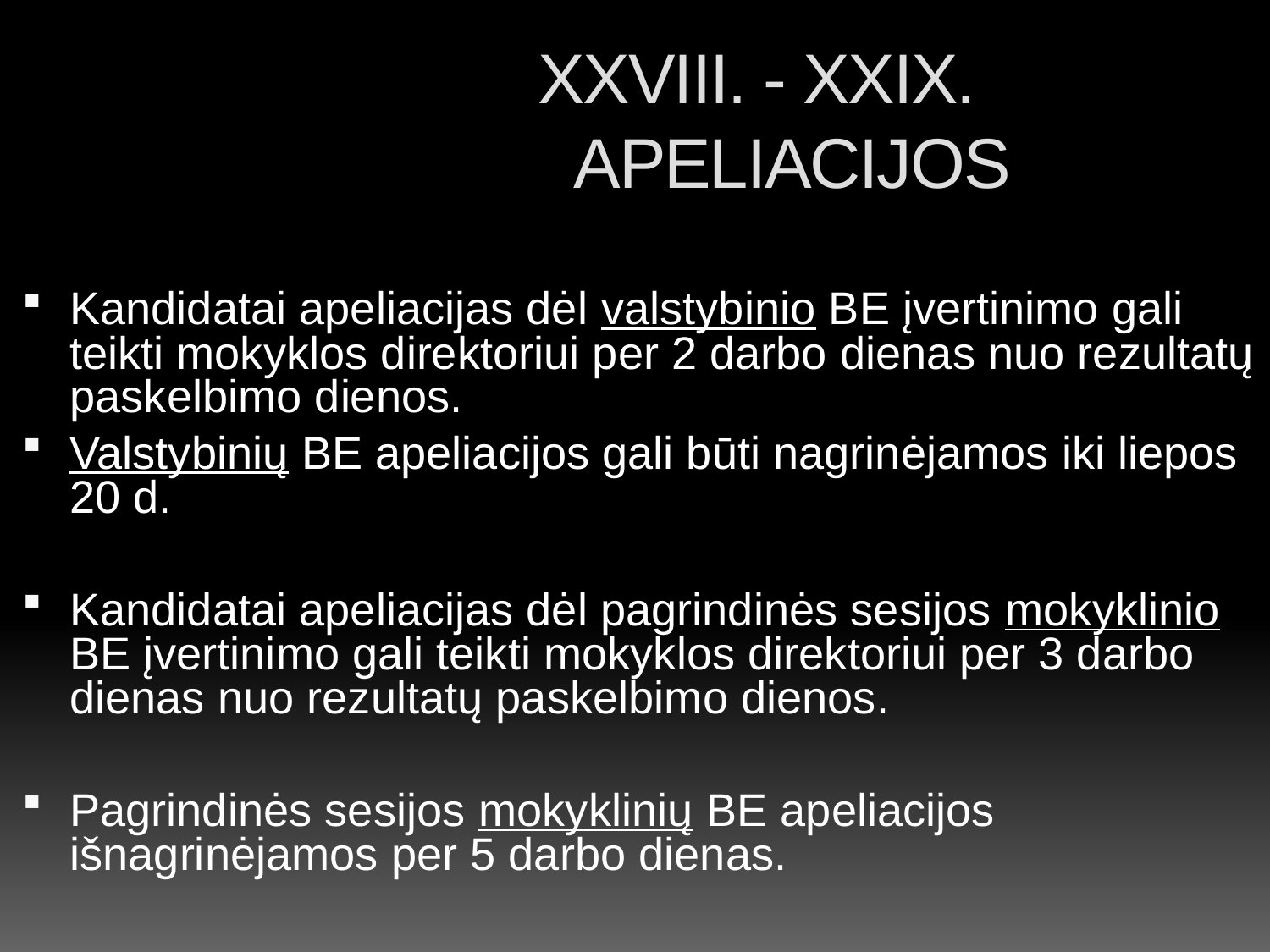

XXVIII. - XXIX.     APELIACIJOS

Kandidatai apeliacijas dėl valstybinio BE įvertinimo gali teikti mokyklos direktoriui per 2 darbo dienas nuo rezultatų paskelbimo dienos.
Valstybinių BE apeliacijos gali būti nagrinėjamos iki liepos 20 d.

Kandidatai apeliacijas dėl pagrindinės sesijos mokyklinio BE įvertinimo gali teikti mokyklos direktoriui per 3 darbo dienas nuo rezultatų paskelbimo dienos.

Pagrindinės sesijos mokyklinių BE apeliacijos išnagrinėjamos per 5 darbo dienas.